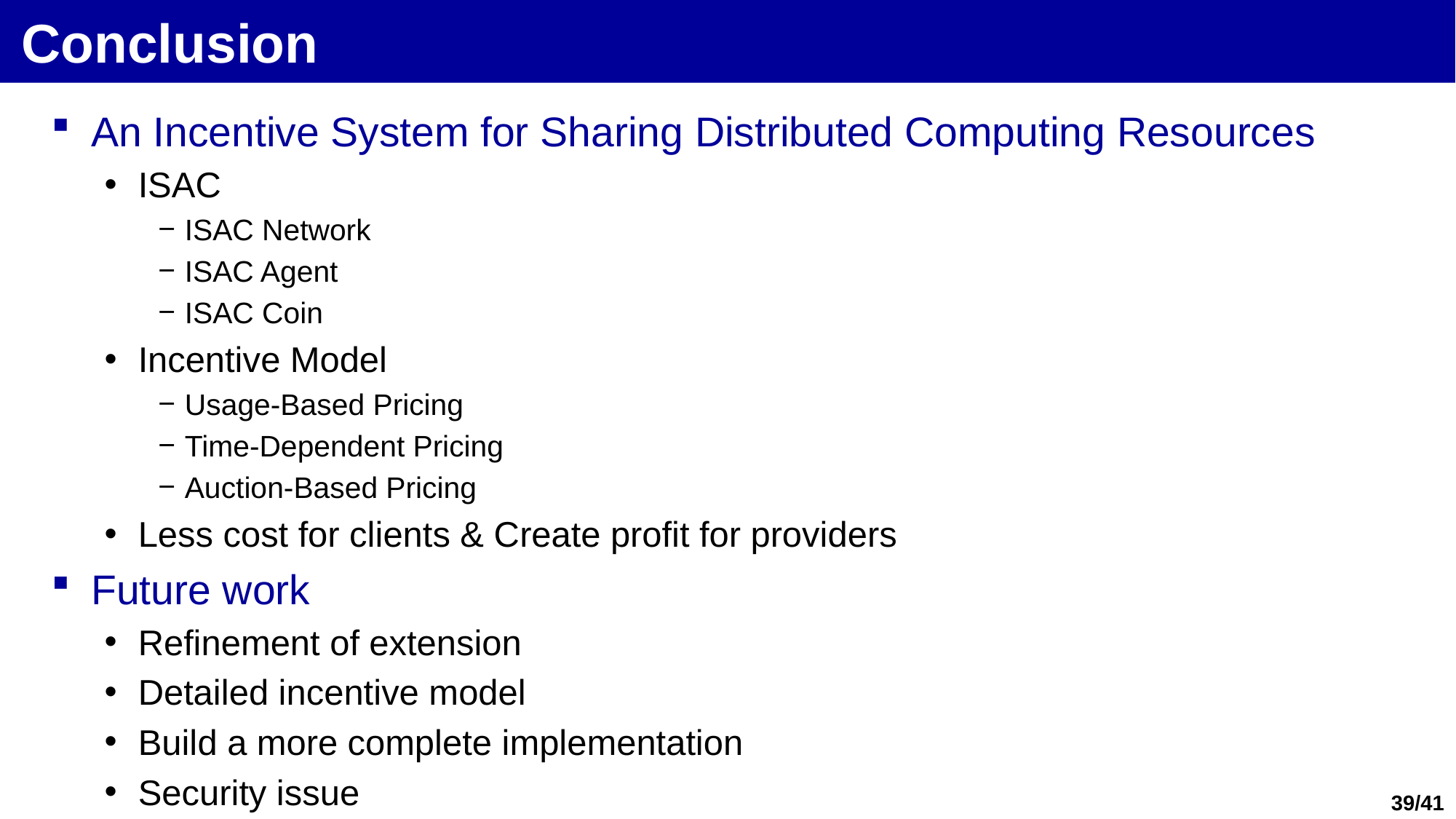

# Conclusion
An Incentive System for Sharing Distributed Computing Resources
ISAC
ISAC Network
ISAC Agent
ISAC Coin
Incentive Model
Usage-Based Pricing
Time-Dependent Pricing
Auction-Based Pricing
Less cost for clients & Create profit for providers
Future work
Refinement of extension
Detailed incentive model
Build a more complete implementation
Security issue